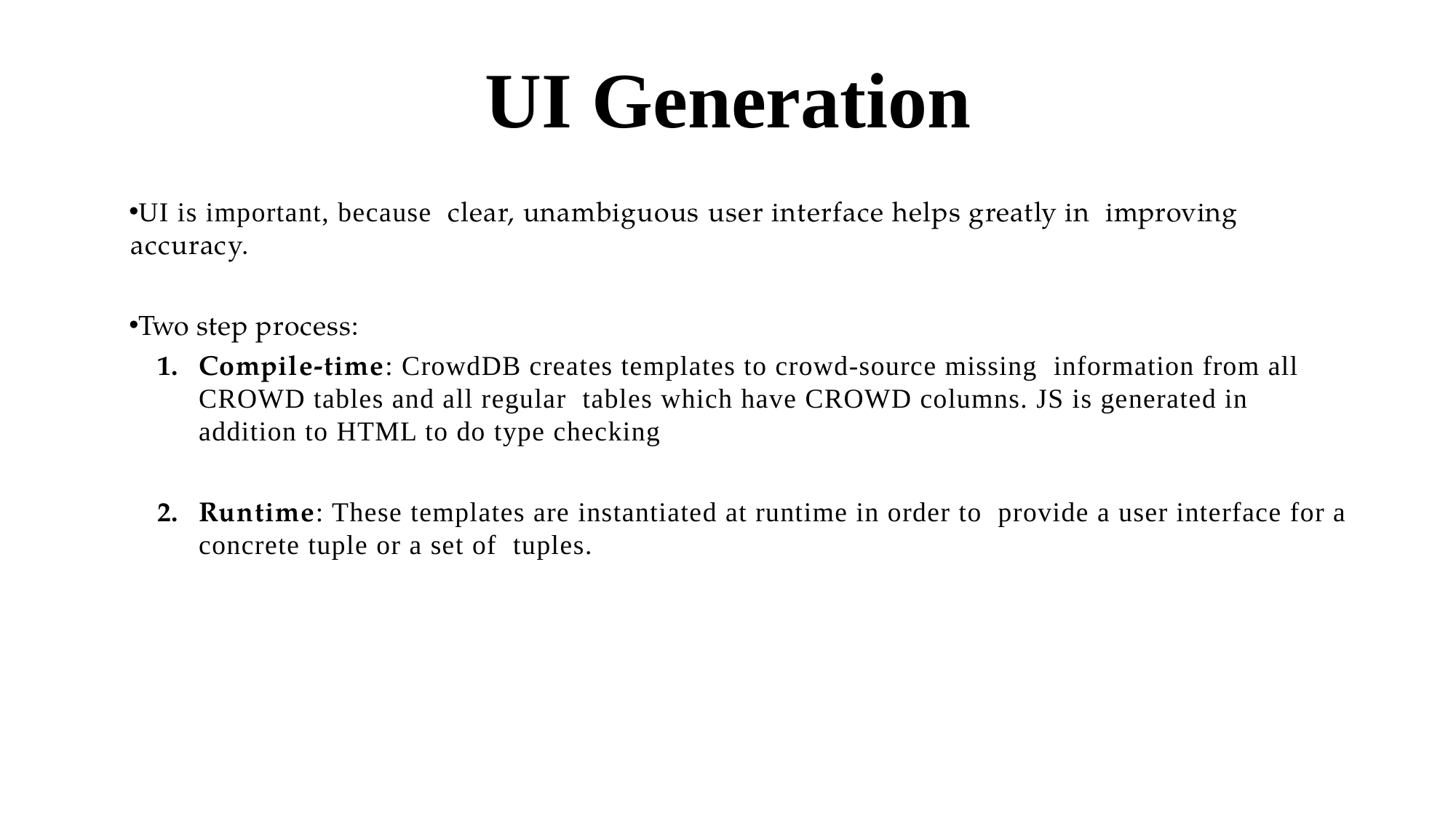

UI Generation

UI is important, because  clear, unambiguous user interface helps greatly in  improving accuracy.
Two step process:
Compile-time: CrowdDB creates templates to crowd-source missing  information from all CROWD tables and all regular  tables which have CROWD columns. JS is generated in  addition to HTML to do type checking

Runtime: These templates are instantiated at runtime in order to  provide a user interface for a concrete tuple or a set of  tuples.